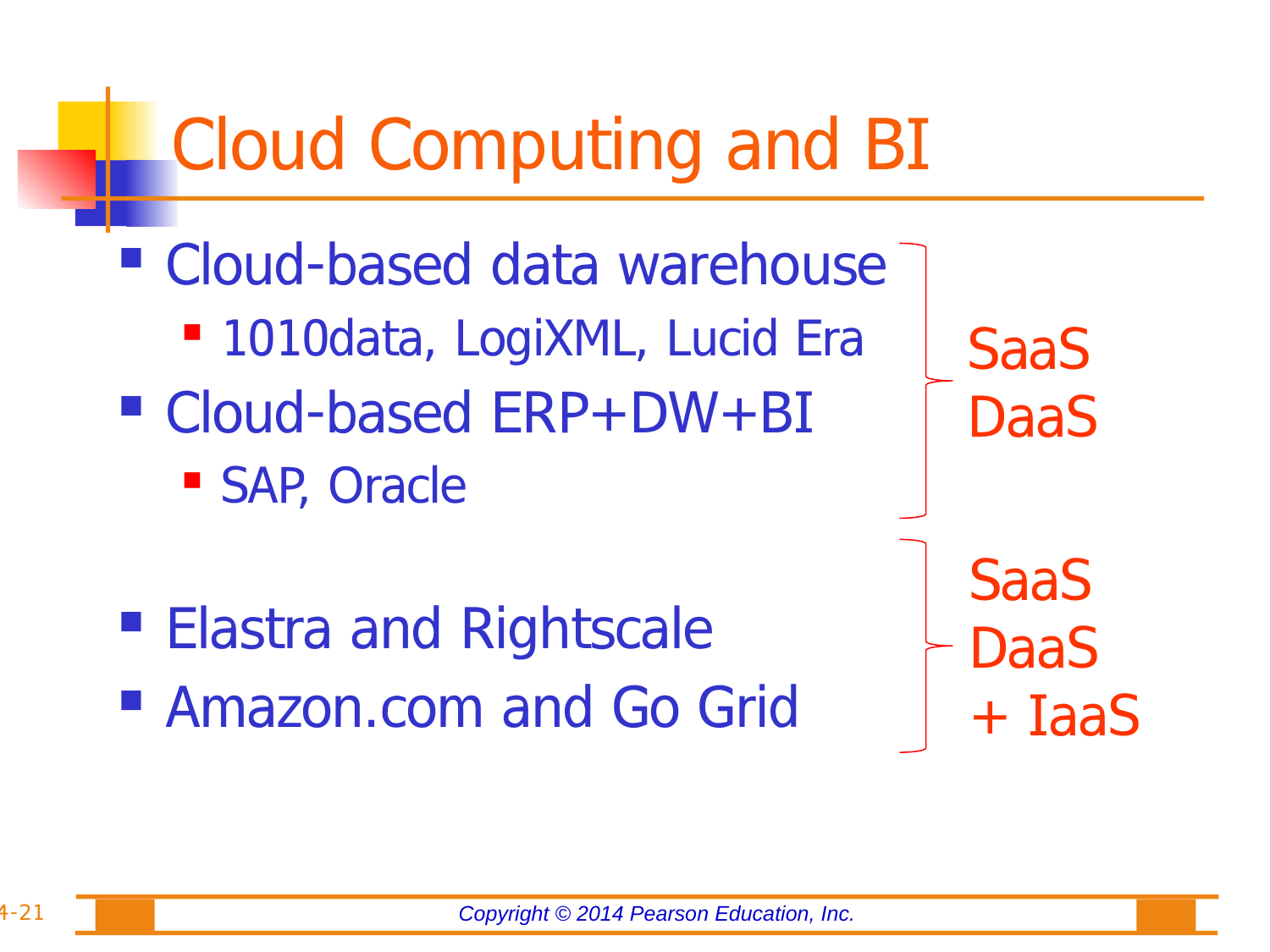

# Cloud Computing and BI
Cloud-based data warehouse
1010data, LogiXML, Lucid Era
Cloud-based ERP+DW+BI
SAP, Oracle

Elastra and Rightscale
Amazon.com and Go Grid

SaaS
DaaS
SaaS
DaaS
+ IaaS